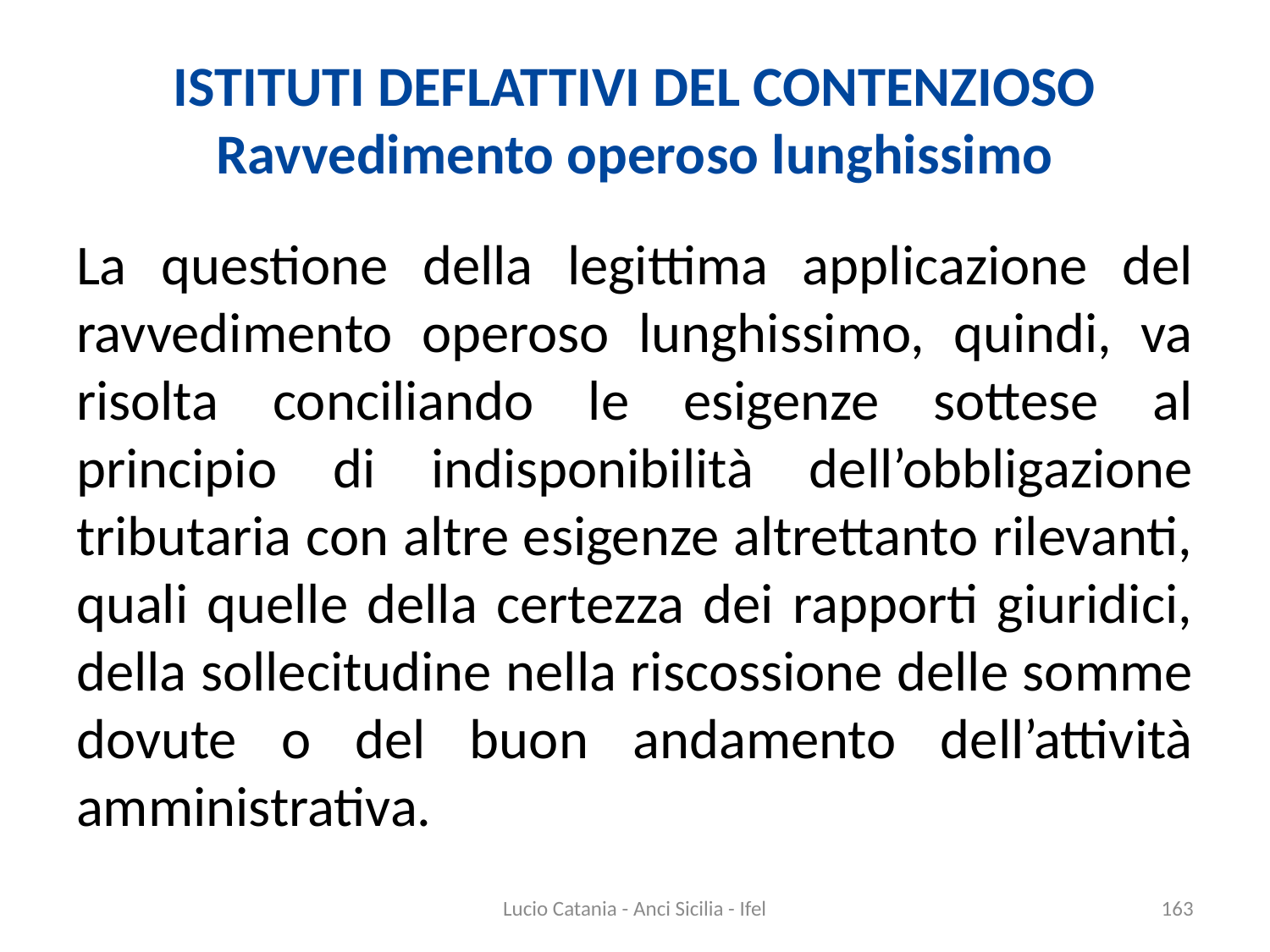

# ISTITUTI DEFLATTIVI DEL CONTENZIOSO Ravvedimento operoso lunghissimo
La questione della legittima applicazione del ravvedimento operoso lunghissimo, quindi, va risolta conciliando le esigenze sottese al principio di indisponibilità dell’obbligazione tributaria con altre esigenze altrettanto rilevanti, quali quelle della certezza dei rapporti giuridici, della sollecitudine nella riscossione delle somme dovute o del buon andamento dell’attività amministrativa.

Lucio Catania - Anci Sicilia - Ifel
163